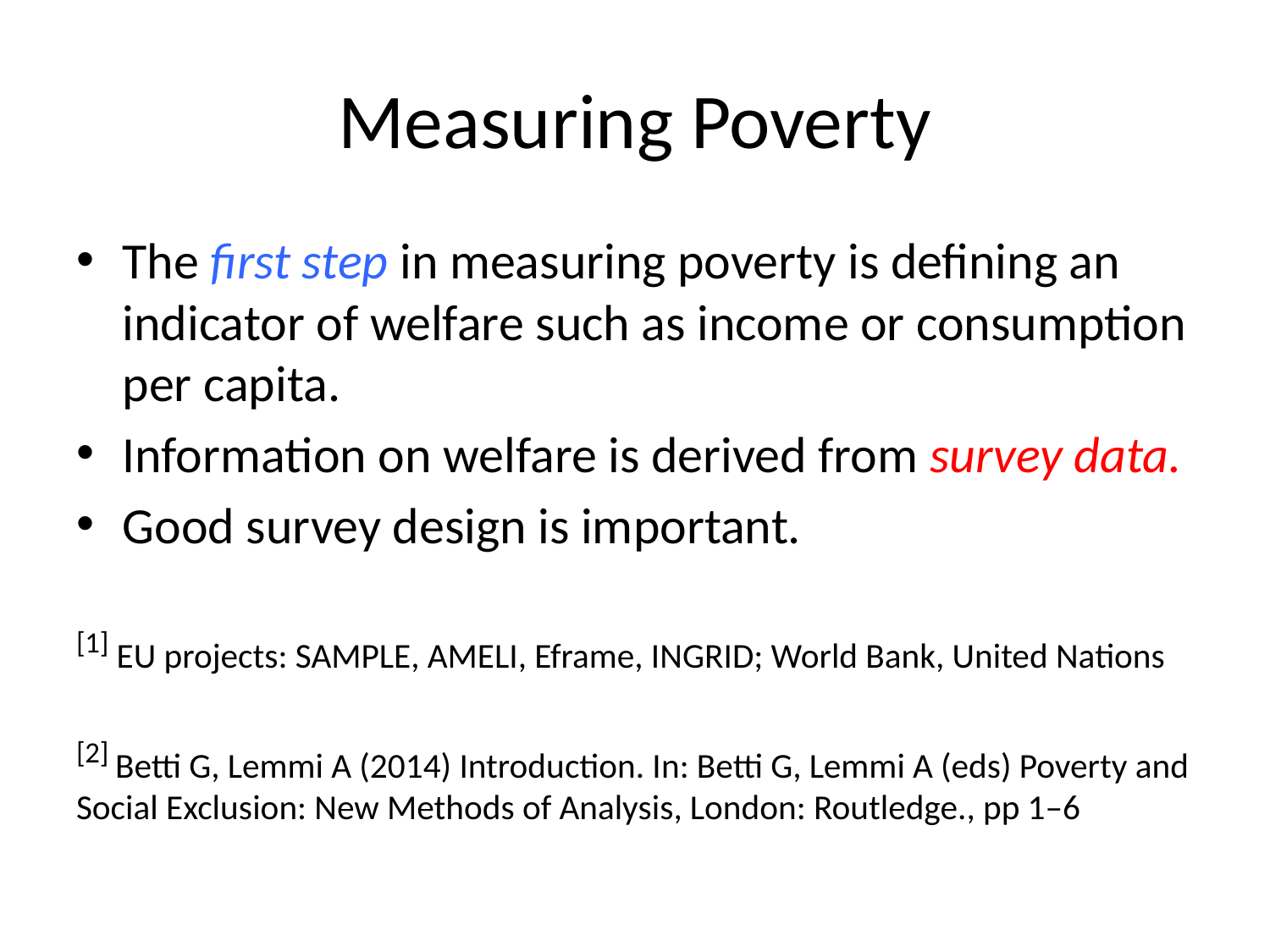

# Measuring Poverty
The first step in measuring poverty is defining an indicator of welfare such as income or consumption per capita.
Information on welfare is derived from survey data.
Good survey design is important.

[1] EU projects: SAMPLE, AMELI, Eframe, INGRID; World Bank, United Nations

[2] Betti G, Lemmi A (2014) Introduction. In: Betti G, Lemmi A (eds) Poverty and Social Exclusion: New Methods of Analysis, London: Routledge., pp 1–6